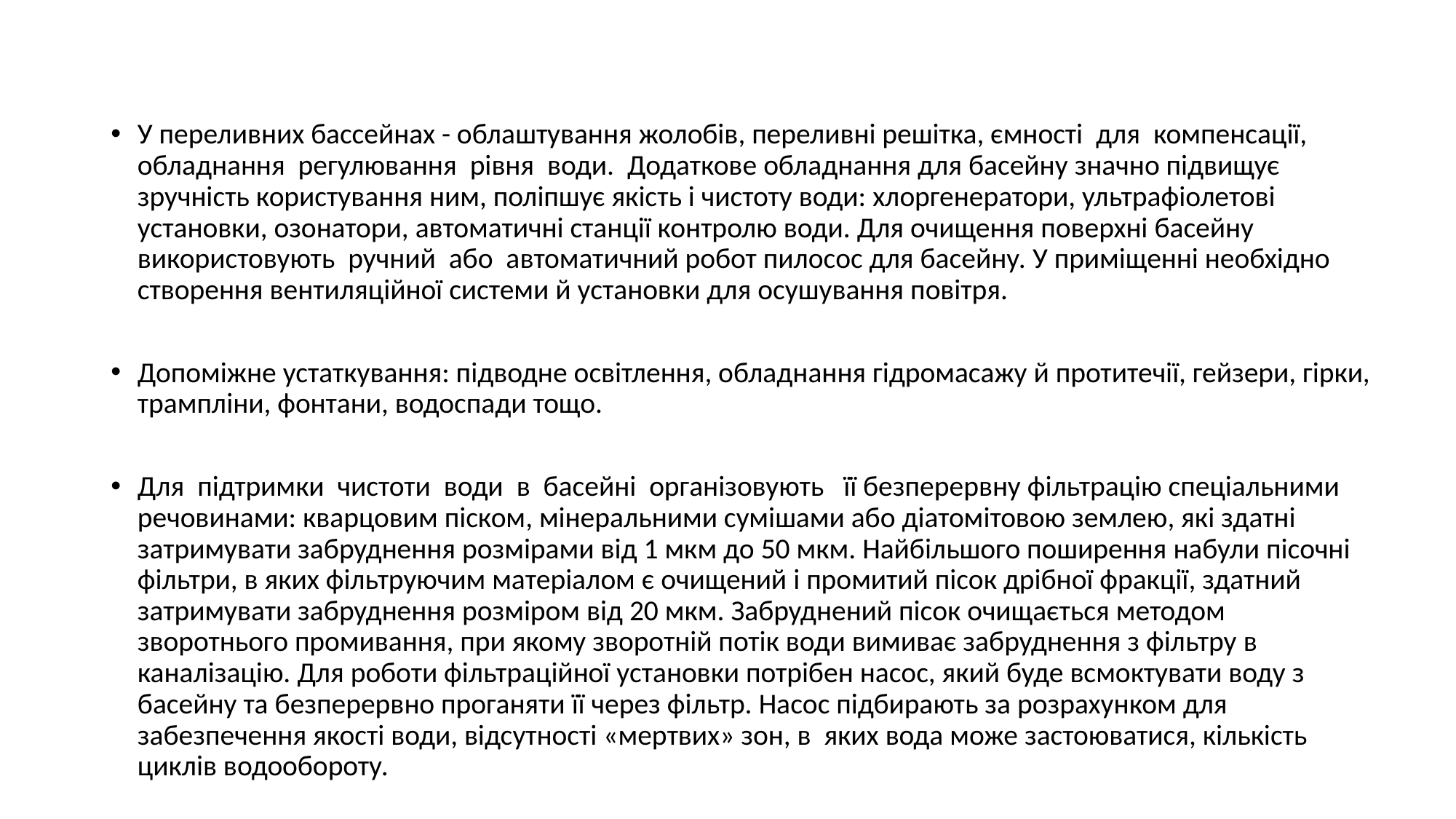

#
У переливних бассейнах - облаштування жолобів, переливні решітка, ємності  для  компенсації,  обладнання  регулювання  рівня  води.  Додаткове обладнання для басейну значно підвищує зручність користування ним, поліпшує якість і чистоту води: хлоргенератори, ультрафіолетові установки, озонатори, автоматичні станції контролю води. Для очищення поверхні басейну  використовують  ручний  або  автоматичний робот пилосос для басейну. У приміщенні необхідно створення вентиляційної системи й установки для осушування повітря.

Допоміжне устаткування: підводне освітлення, обладнання гідромасажу й протитечії, гейзери, гірки, трампліни, фонтани, водоспади тощо.

Для  підтримки  чистоти  води  в  басейні  організовують   її безперервну фільтрацію спеціальними речовинами: кварцовим піском, мінеральними сумішами або діатомітовою землею, які здатні затримувати забруднення розмірами від 1 мкм до 50 мкм. Найбільшого поширення набули пісочні фільтри, в яких фільтруючим матеріалом є очищений і промитий пісок дрібної фракції, здатний затримувати забруднення розміром від 20 мкм. Забруднений пісок очищається методом зворотнього промивання, при якому зворотній потік води вимиває забруднення з фільтру в каналізацію. Для роботи фільтраційної установки потрібен насос, який буде всмоктувати воду з басейну та безперервно проганяти її через фільтр. Насос підбирають за розрахунком для забезпечення якості води, відсутності «мертвих» зон, в  яких вода може застоюватися, кількість циклів водообороту.